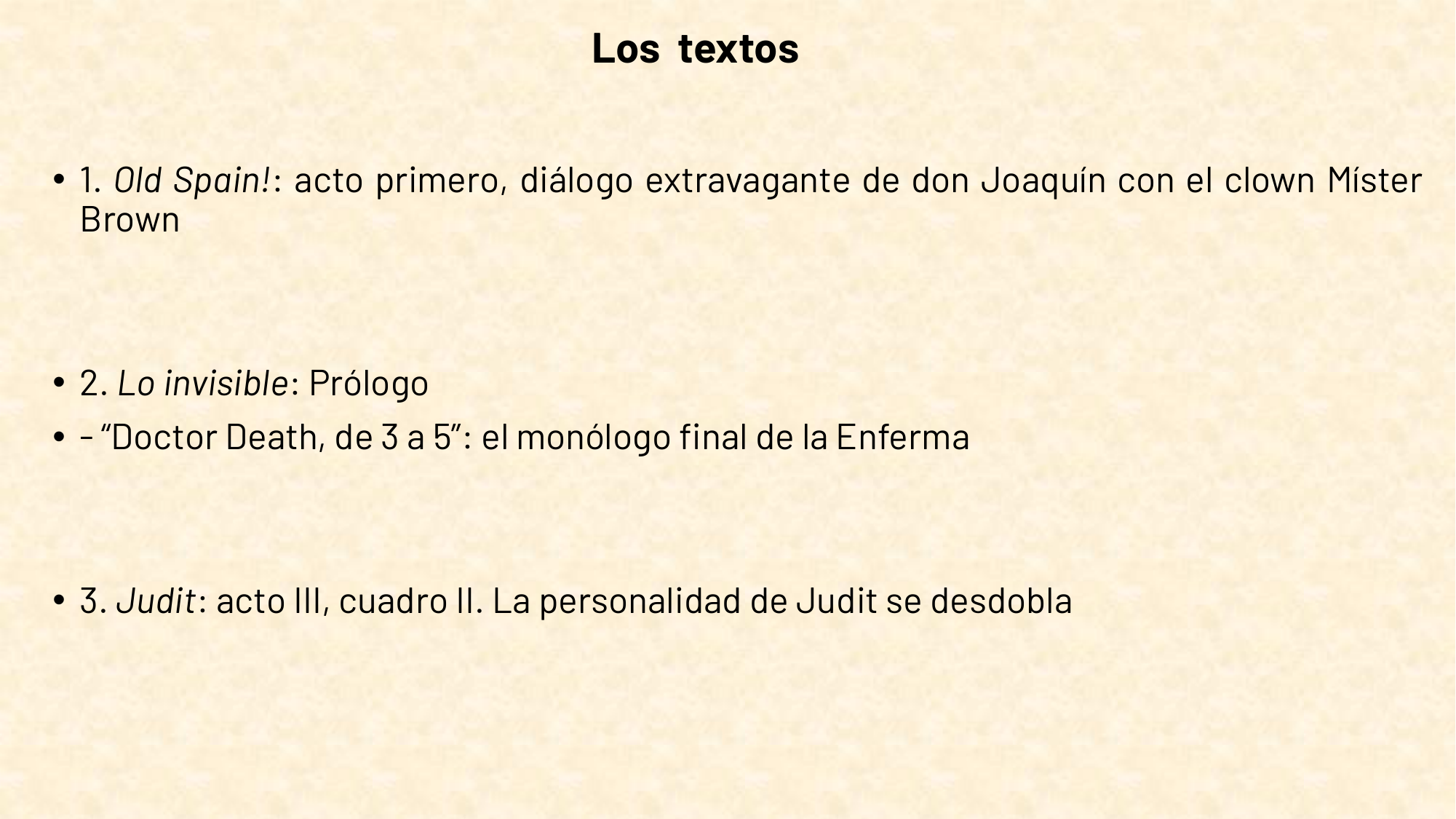

# Los  textos
1. Old Spain!: acto primero, diálogo extravagante de don Joaquín con el clown Míster Brown

2. Lo invisible: Prólogo
- “Doctor Death, de 3 a 5”: el monólogo final de la Enferma

3. Judit: acto III, cuadro II. La personalidad de Judit se desdobla